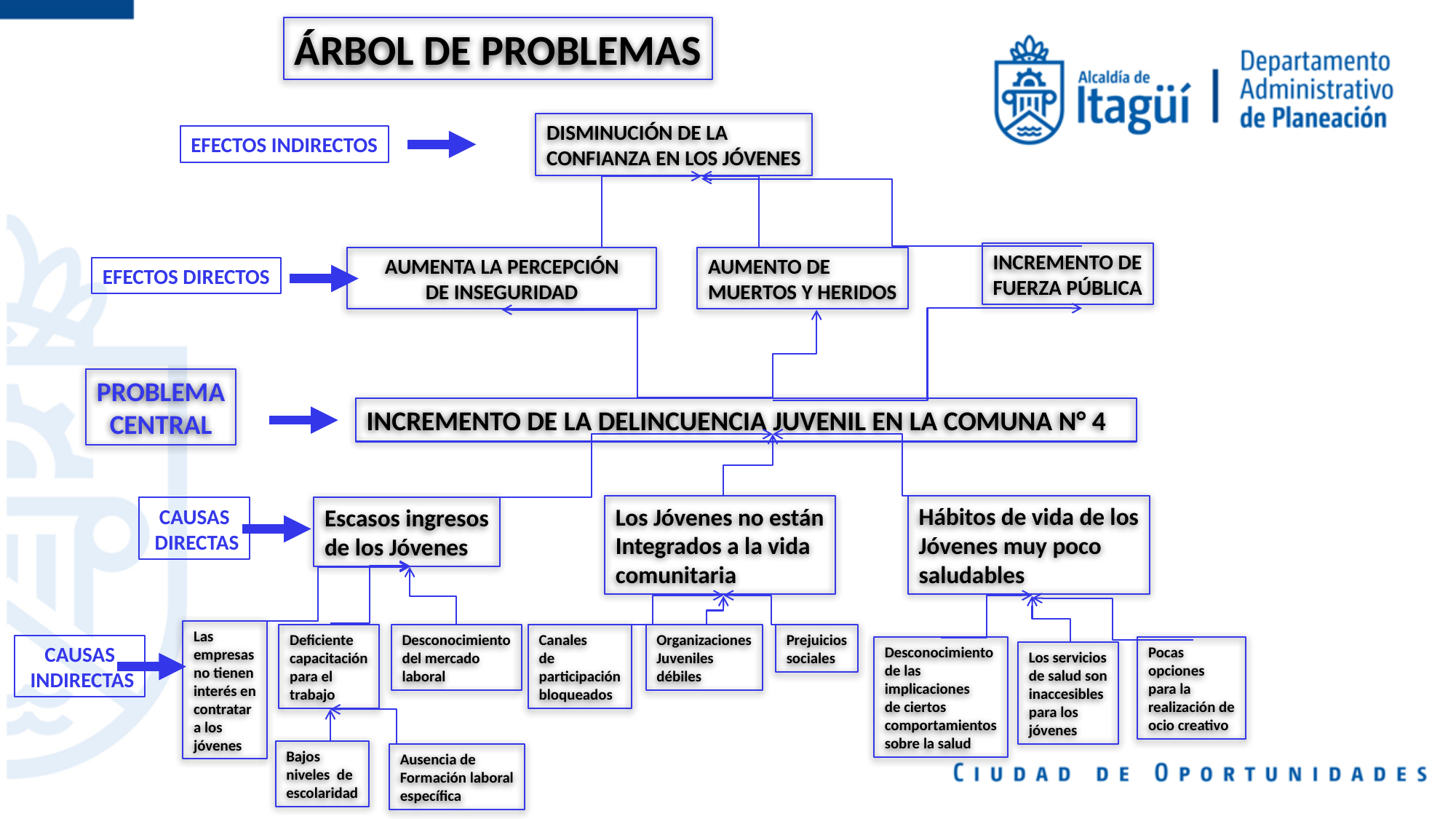

ÁRBOL DE PROBLEMAS
DISMINUCIÓN DE LA
CONFIANZA EN LOS JÓVENES
EFECTOS INDIRECTOS
INCREMENTO DE
FUERZA PÚBLICA
AUMENTA LA PERCEPCIÓN
DE INSEGURIDAD
AUMENTO DE
MUERTOS Y HERIDOS
EFECTOS DIRECTOS
PROBLEMA
CENTRAL
INCREMENTO DE LA DELINCUENCIA JUVENIL EN LA COMUNA N° 4
Hábitos de vida de los
Jóvenes muy poco
saludables
Los Jóvenes no están
Integrados a la vida
comunitaria
Escasos ingresos
de los Jóvenes
CAUSAS
 DIRECTAS
Las
empresas
no tienen
interés en
contratar
a los
jóvenes
Deficiente
capacitación
para el
trabajo
Desconocimiento
del mercado
laboral
Canales
de
participación
bloqueados
Organizaciones
Juveniles
débiles
Prejuicios
sociales
CAUSAS
 INDIRECTAS
Pocas
opciones
para la
realización de
ocio creativo
Desconocimiento
de las
implicaciones
de ciertos
comportamientos
sobre la salud
Los servicios
de salud son
inaccesibles
para los
jóvenes
Bajos
niveles  de
escolaridad
Ausencia de
Formación laboral
específica